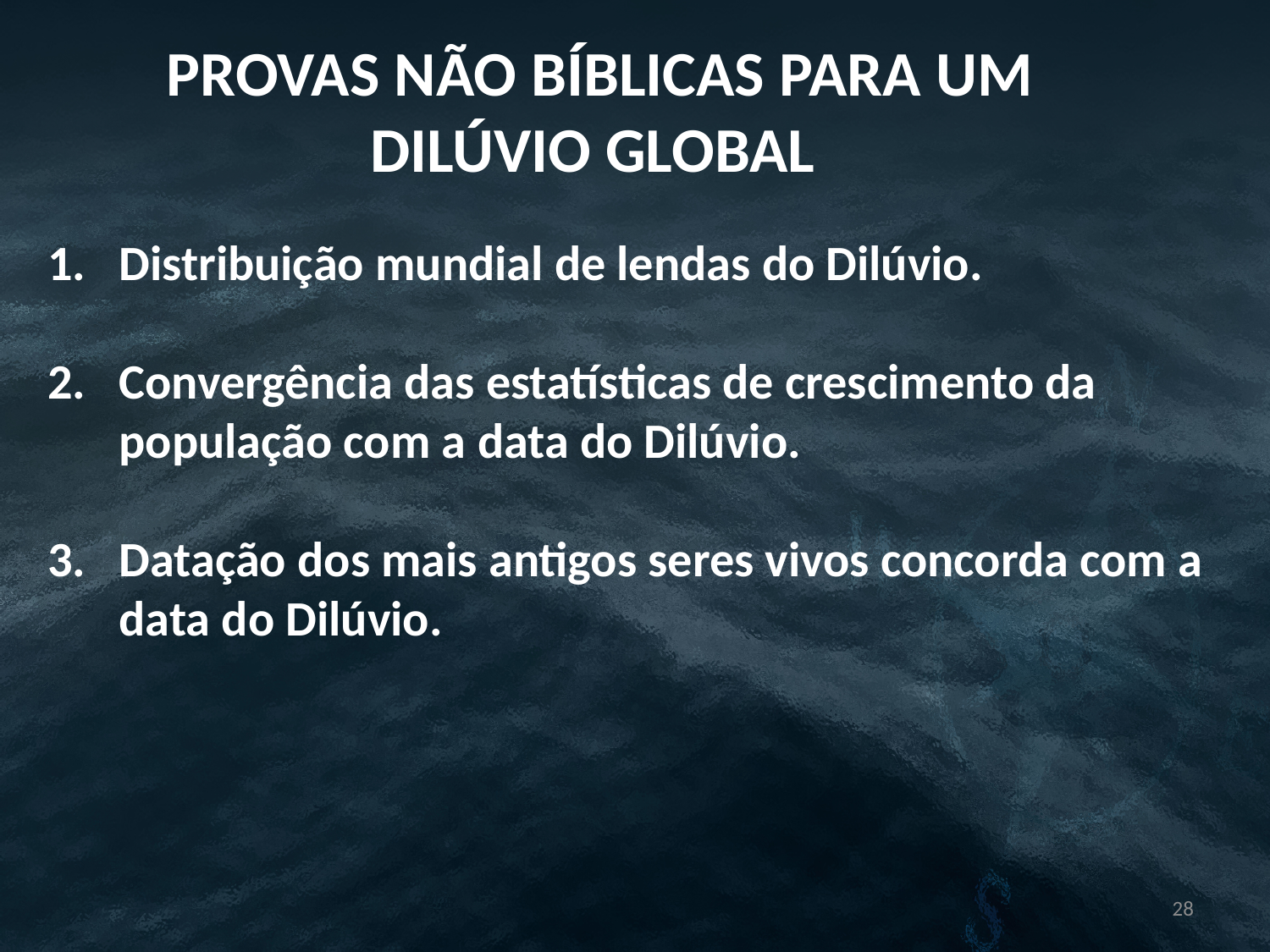

PROVAS NÃO BÍBLICAS PARA UM DILÚVIO GLOBAL
Distribuição mundial de lendas do Dilúvio.

Convergência das estatísticas de crescimento da população com a data do Dilúvio.

Datação dos mais antigos seres vivos concorda com a data do Dilúvio.

28